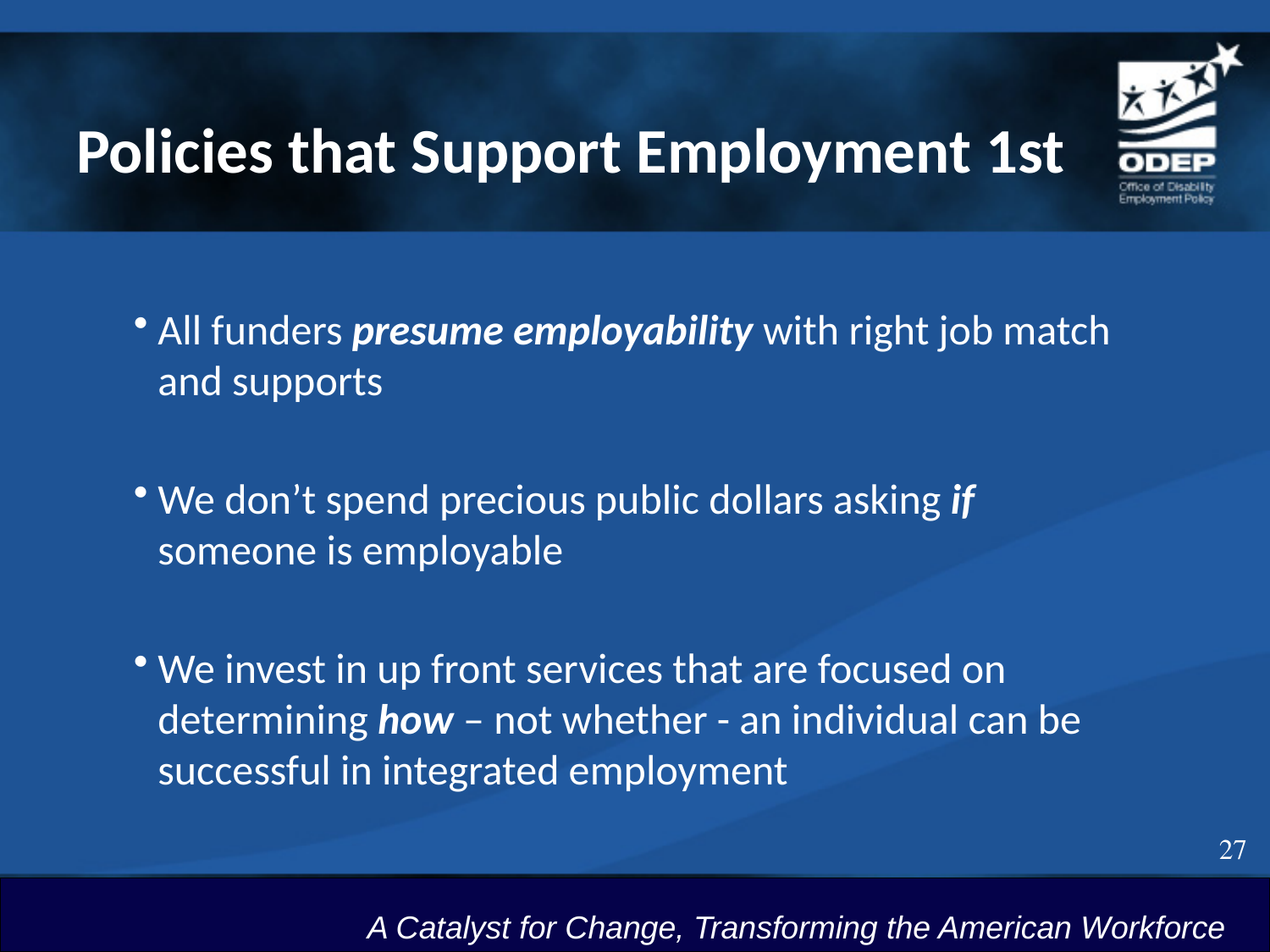

# Policies that Support Employment 1st
All funders presume employability with right job match and supports

We don’t spend precious public dollars asking if someone is employable

We invest in up front services that are focused on determining how – not whether - an individual can be successful in integrated employment